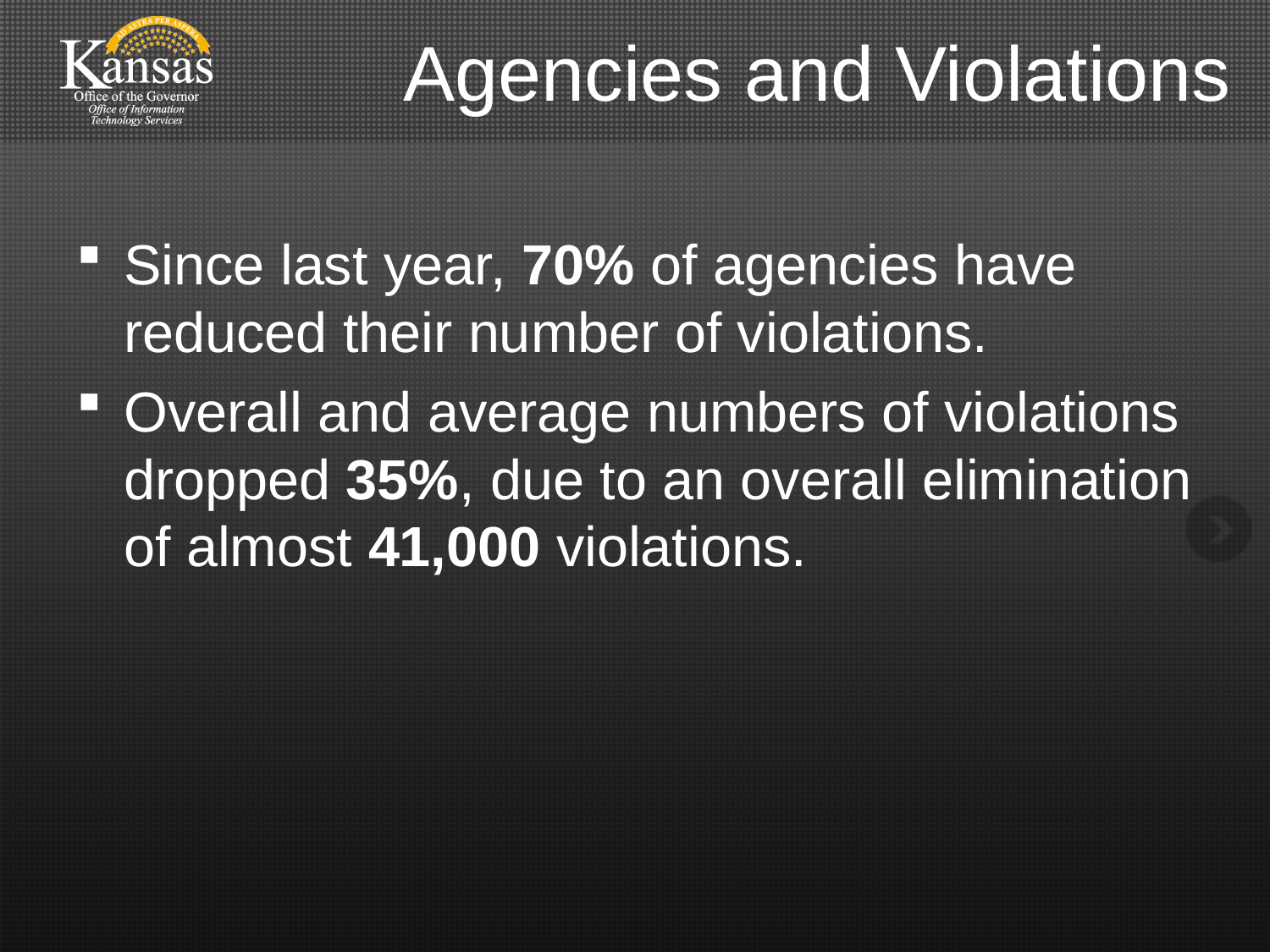

# Agencies and Violations
Since last year, 70% of agencies have reduced their number of violations.
Overall and average numbers of violations dropped 35%, due to an overall elimination of almost 41,000 violations.